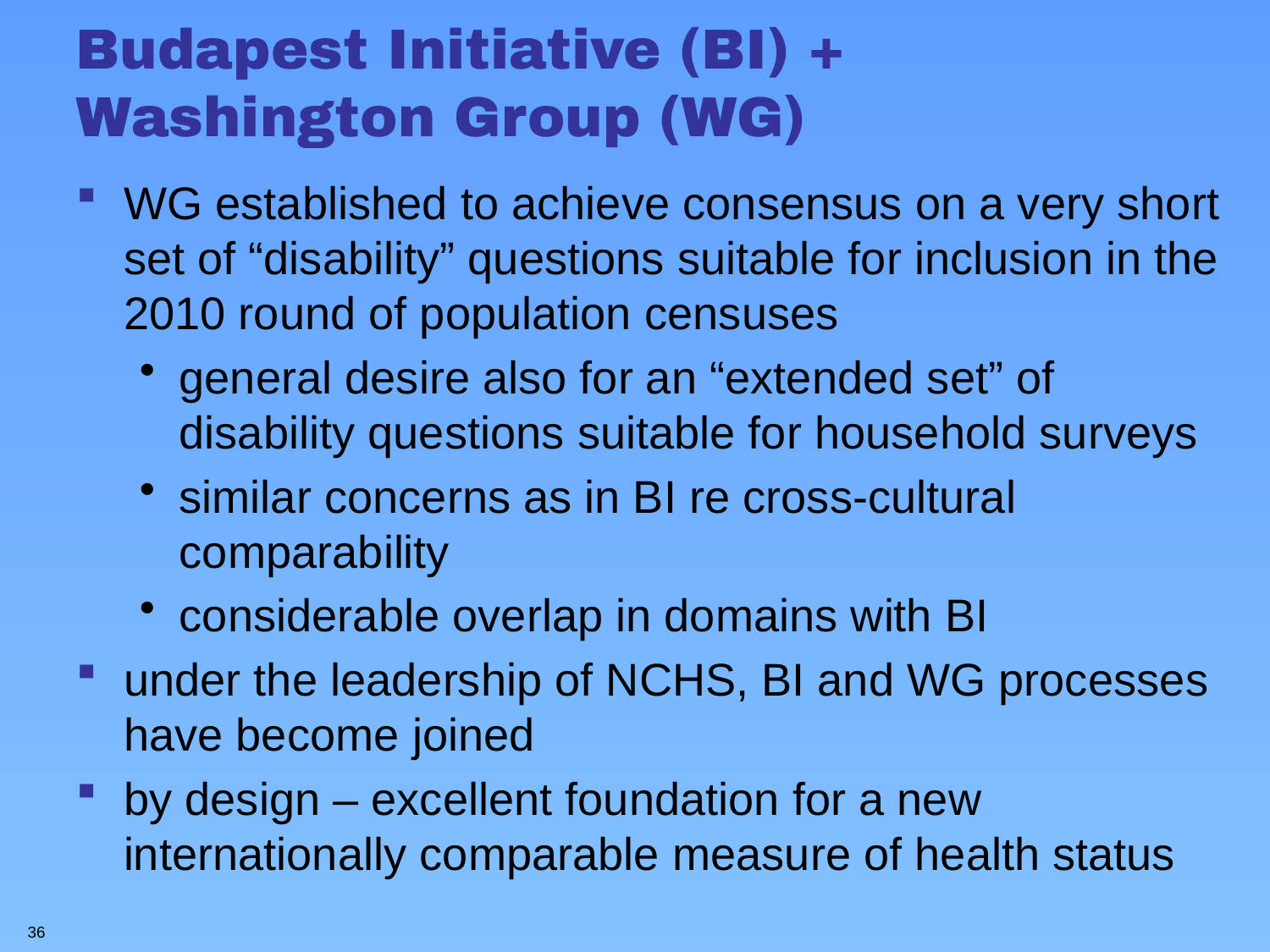

# Budapest Initiative (BI) + Washington Group (WG)
WG established to achieve consensus on a very short set of “disability” questions suitable for inclusion in the 2010 round of population censuses
general desire also for an “extended set” of disability questions suitable for household surveys
similar concerns as in BI re cross-cultural comparability
considerable overlap in domains with BI
under the leadership of NCHS, BI and WG processes have become joined
by design – excellent foundation for a new internationally comparable measure of health status
36